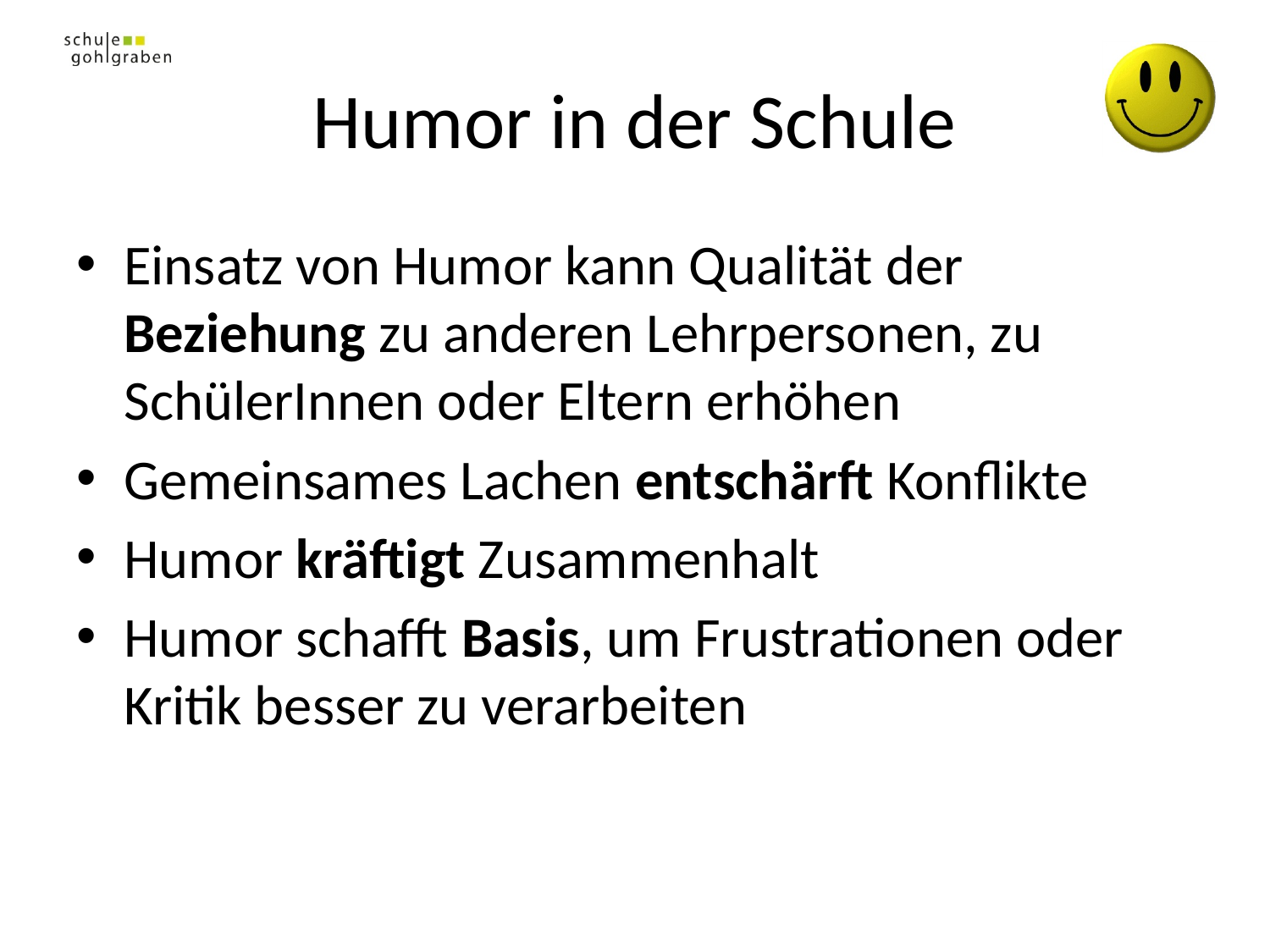

# Humor in der Schule
Einsatz von Humor kann Qualität der Beziehung zu anderen Lehrpersonen, zu SchülerInnen oder Eltern erhöhen
Gemeinsames Lachen entschärft Konflikte
Humor kräftigt Zusammenhalt
Humor schafft Basis, um Frustrationen oder Kritik besser zu verarbeiten